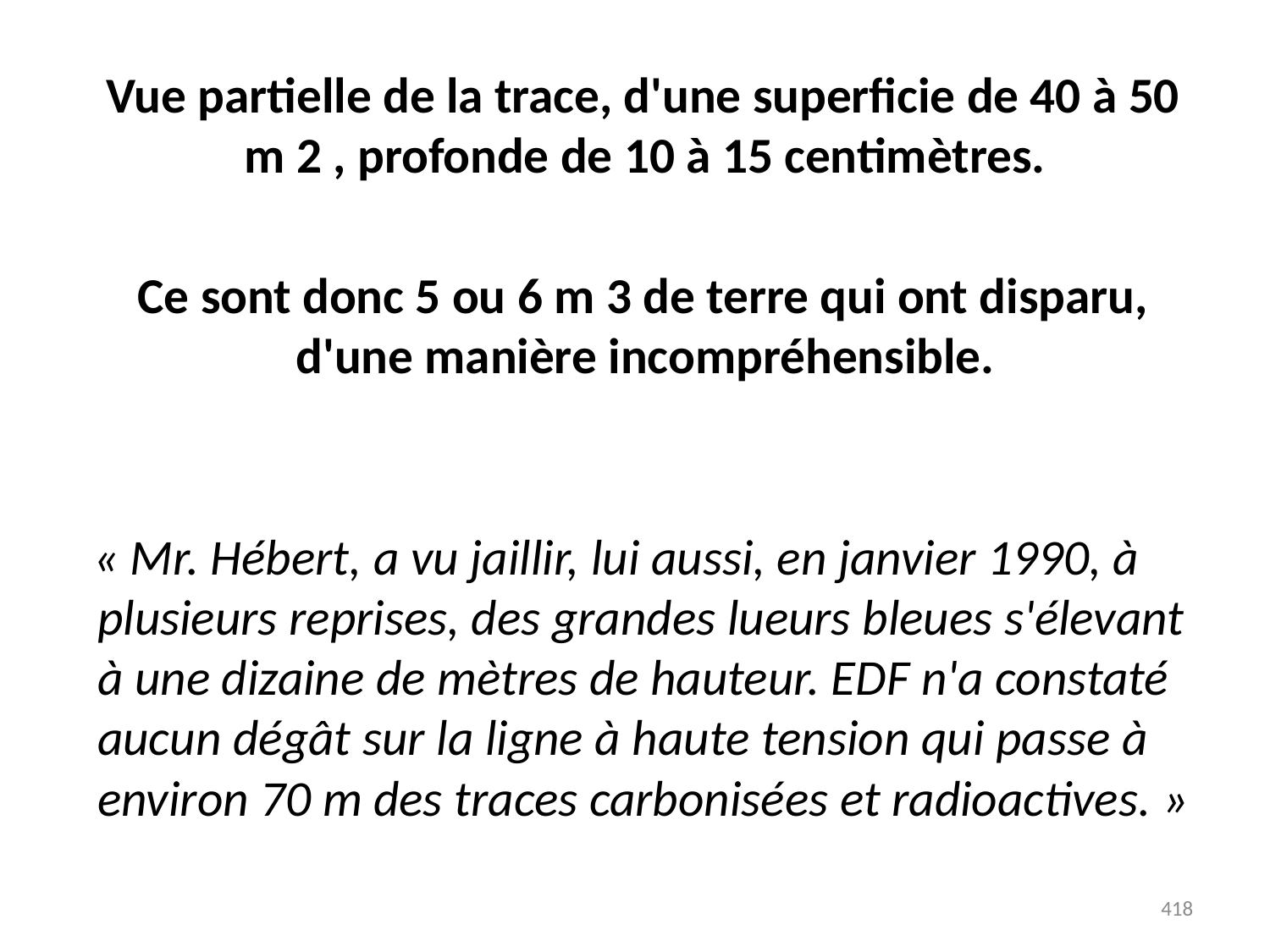

# Vue partielle de la trace, d'une superficie de 40 à 50 m 2 , profonde de 10 à 15 centimètres.

    Ce sont donc 5 ou 6 m 3 de terre qui ont disparu, d'une manière incompréhensible.

    « Mr. Hébert, a vu jaillir, lui aussi, en janvier 1990, à plusieurs reprises, des grandes lueurs bleues s'élevant à une dizaine de mètres de hauteur. EDF n'a constaté aucun dégât sur la ligne à haute tension qui passe à environ 70 m des traces carbonisées et radioactives. »

418